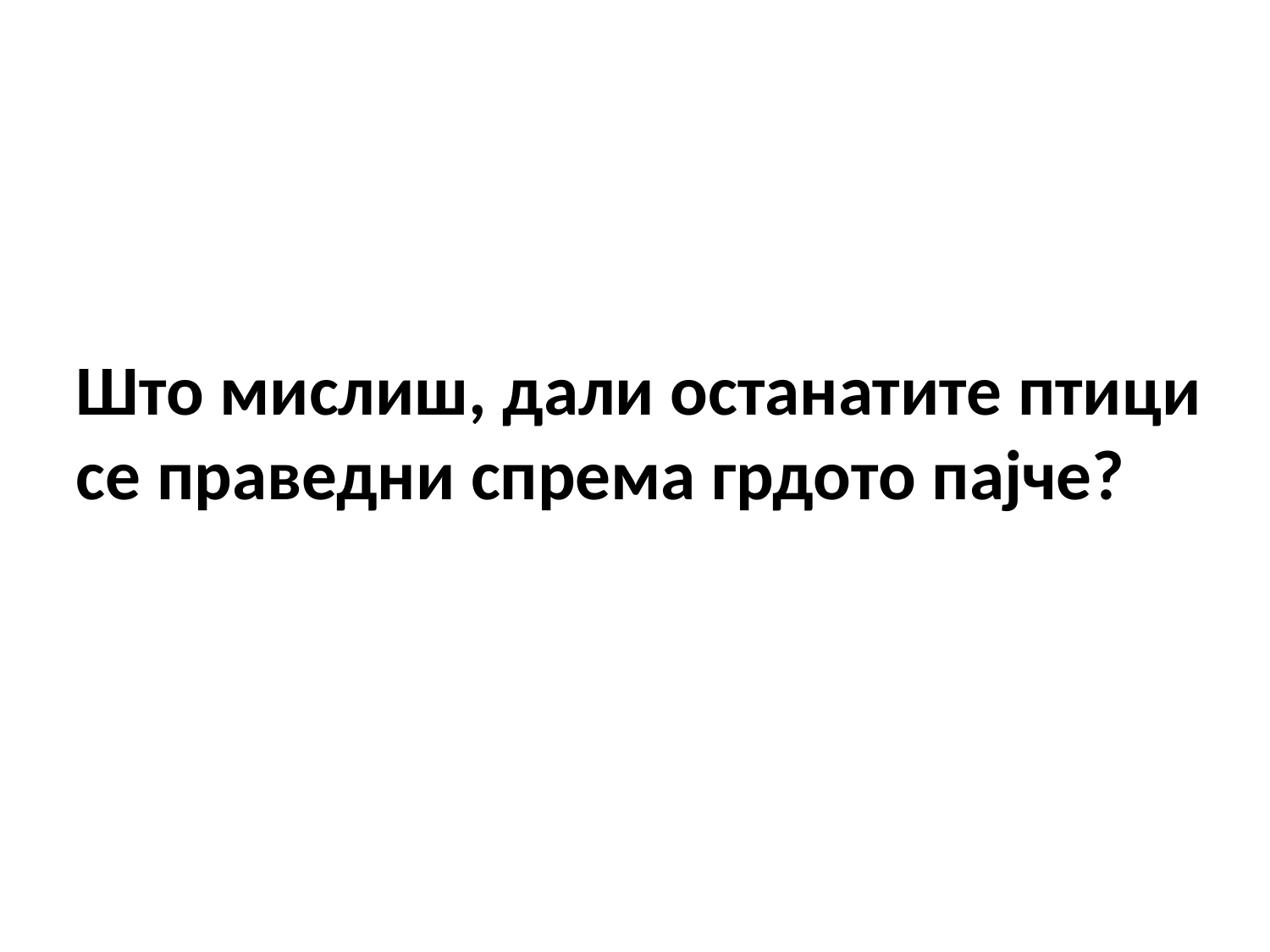

Што мислиш, дали останатите птици се праведни спрема грдото пајче?